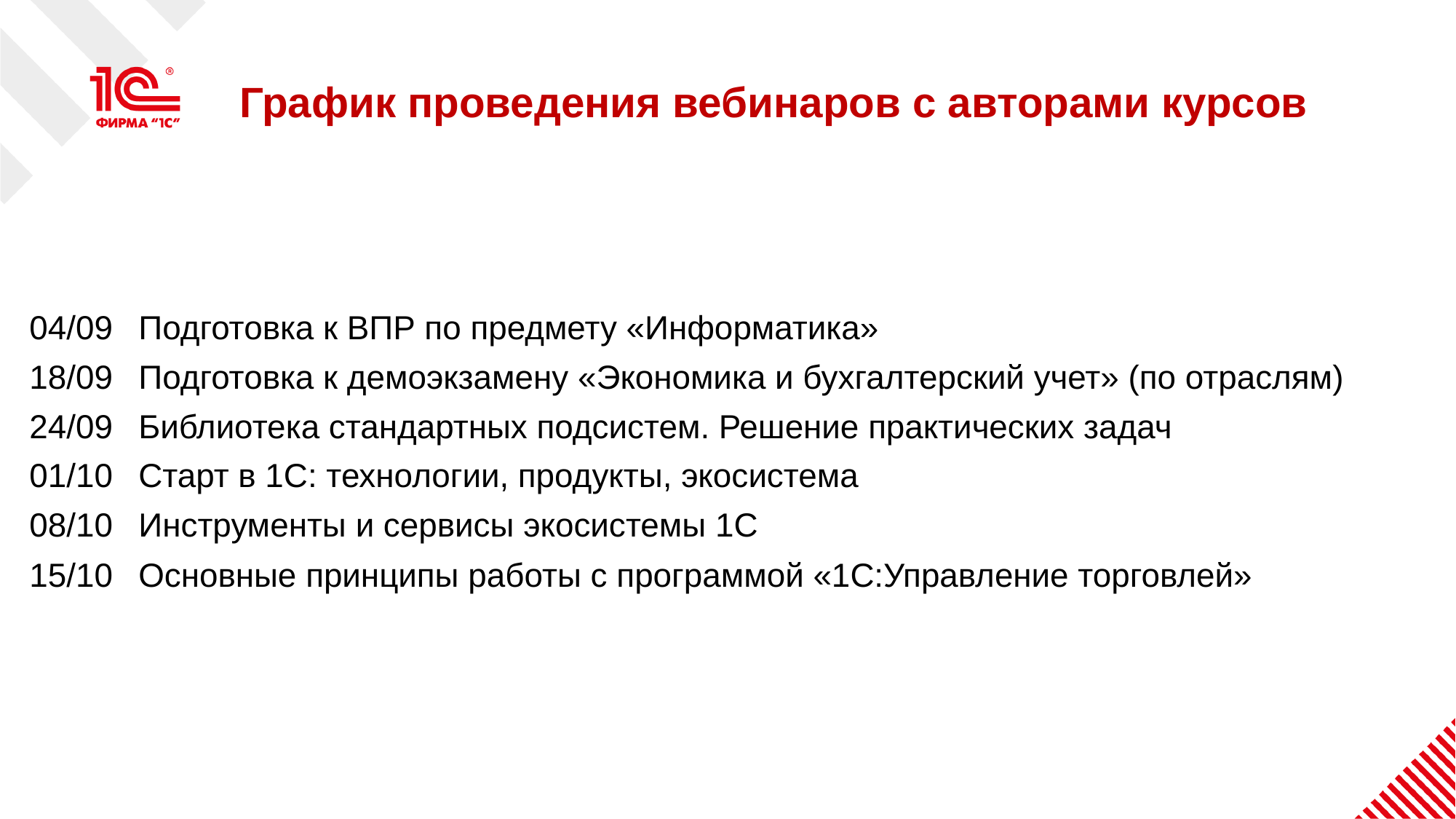

# График проведения вебинаров с авторами курсов
04/09	Подготовка к ВПР по предмету «Информатика»
18/09	Подготовка к демоэкзамену «Экономика и бухгалтерский учет» (по отраслям)
24/09	Библиотека стандартных подсистем. Решение практических задач
01/10	Старт в 1С: технологии, продукты, экосистема
08/10	Инструменты и сервисы экосистемы 1С
15/10	Основные принципы работы с программой «1С:Управление торговлей»